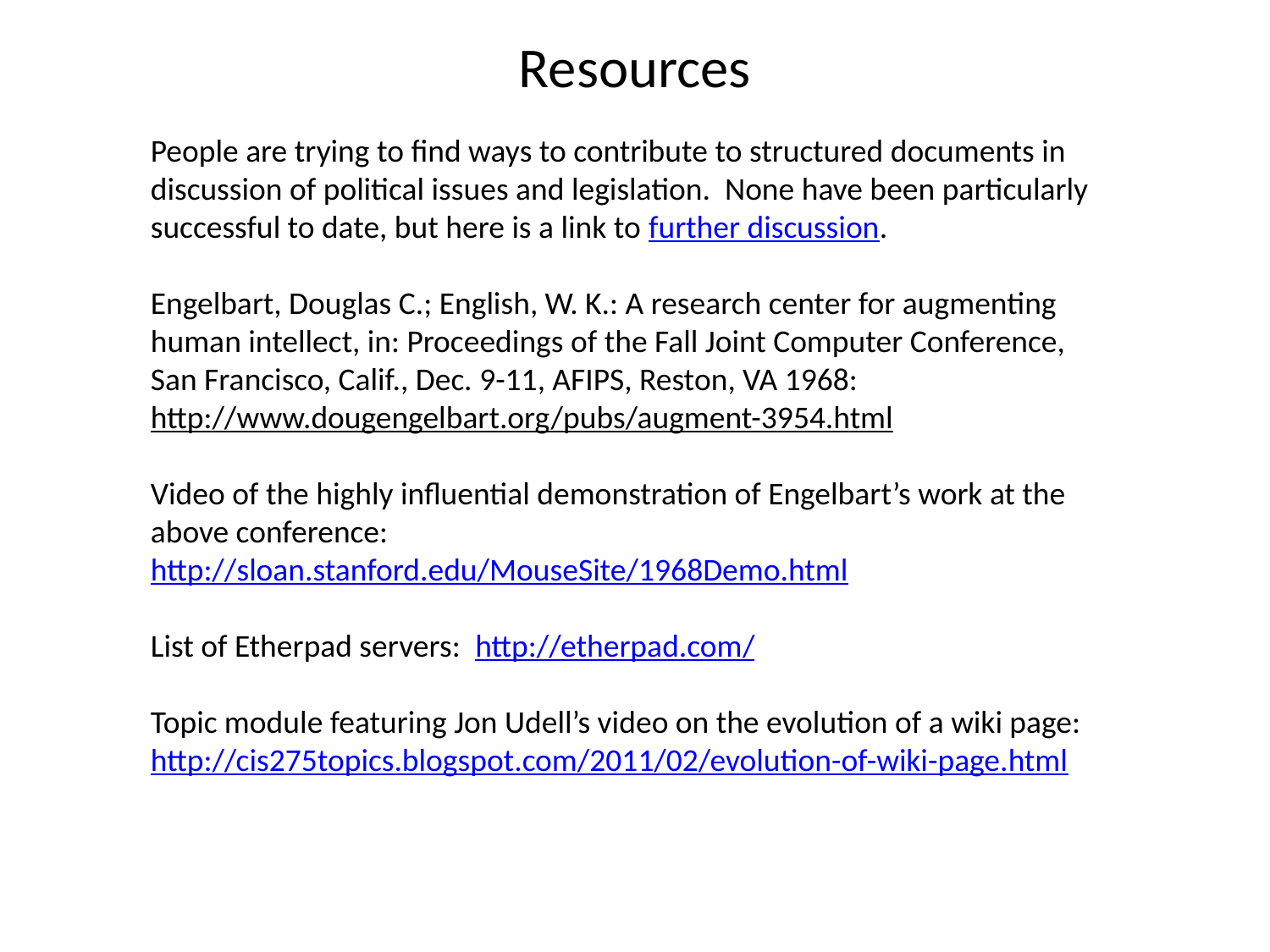

Resources
People are trying to find ways to contribute to structured documents in discussion of political issues and legislation.  None have been particularly successful to date, but here is a link to further discussion.

Engelbart, Douglas C.; English, W. K.: A research center for augmenting human intellect, in: Proceedings of the Fall Joint Computer Conference, San Francisco, Calif., Dec. 9-11, AFIPS, Reston, VA 1968:
http://www.dougengelbart.org/pubs/augment-3954.html
Video of the highly influential demonstration of Engelbart’s work at the above conference:
http://sloan.stanford.edu/MouseSite/1968Demo.html

List of Etherpad servers:  http://etherpad.com/

Topic module featuring Jon Udell’s video on the evolution of a wiki page:
http://cis275topics.blogspot.com/2011/02/evolution-of-wiki-page.html